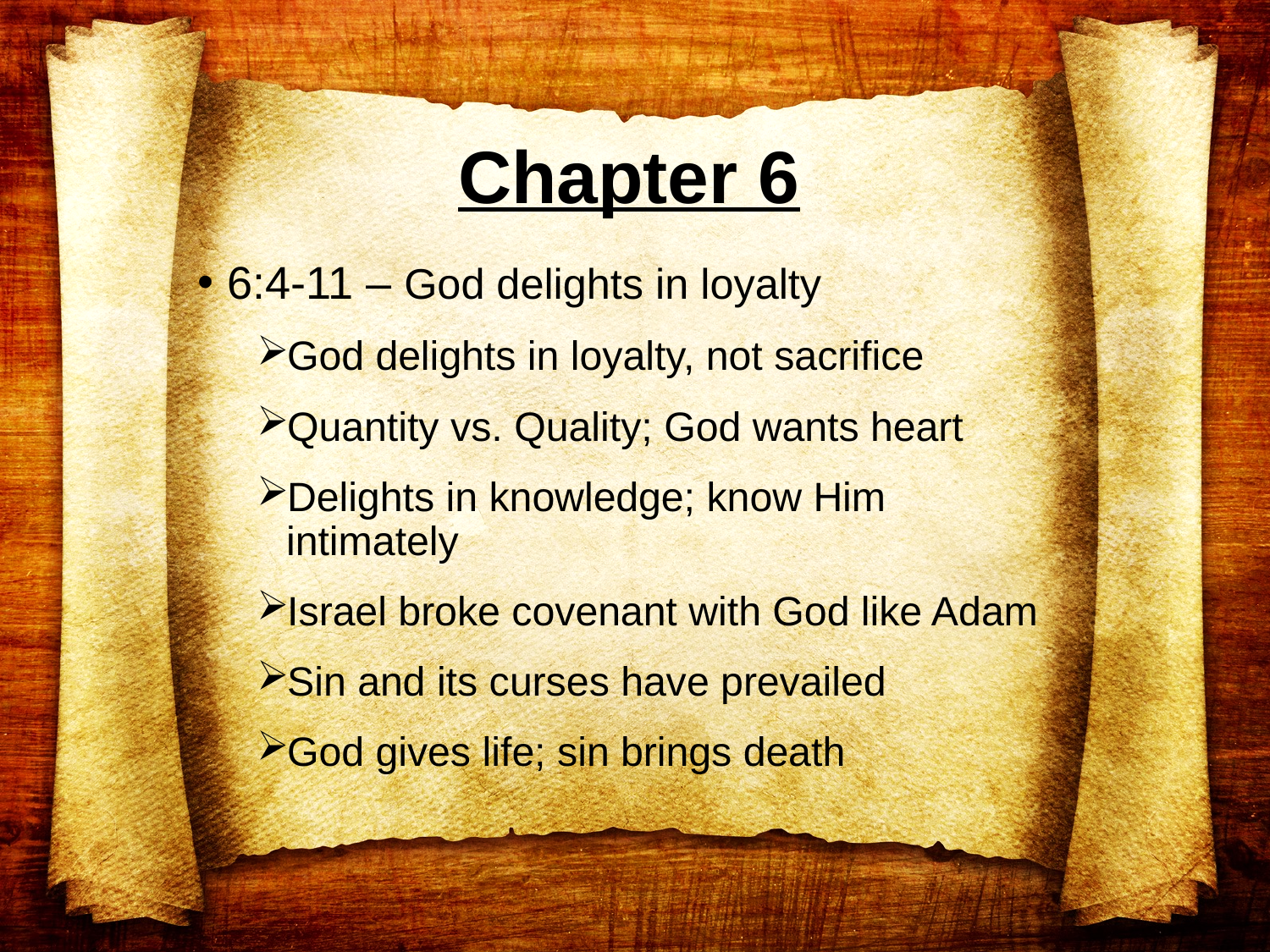

# Chapter 6
6:4-11 – God delights in loyalty
God delights in loyalty, not sacrifice
Quantity vs. Quality; God wants heart
Delights in knowledge; know Him intimately
Israel broke covenant with God like Adam
Sin and its curses have prevailed
God gives life; sin brings death